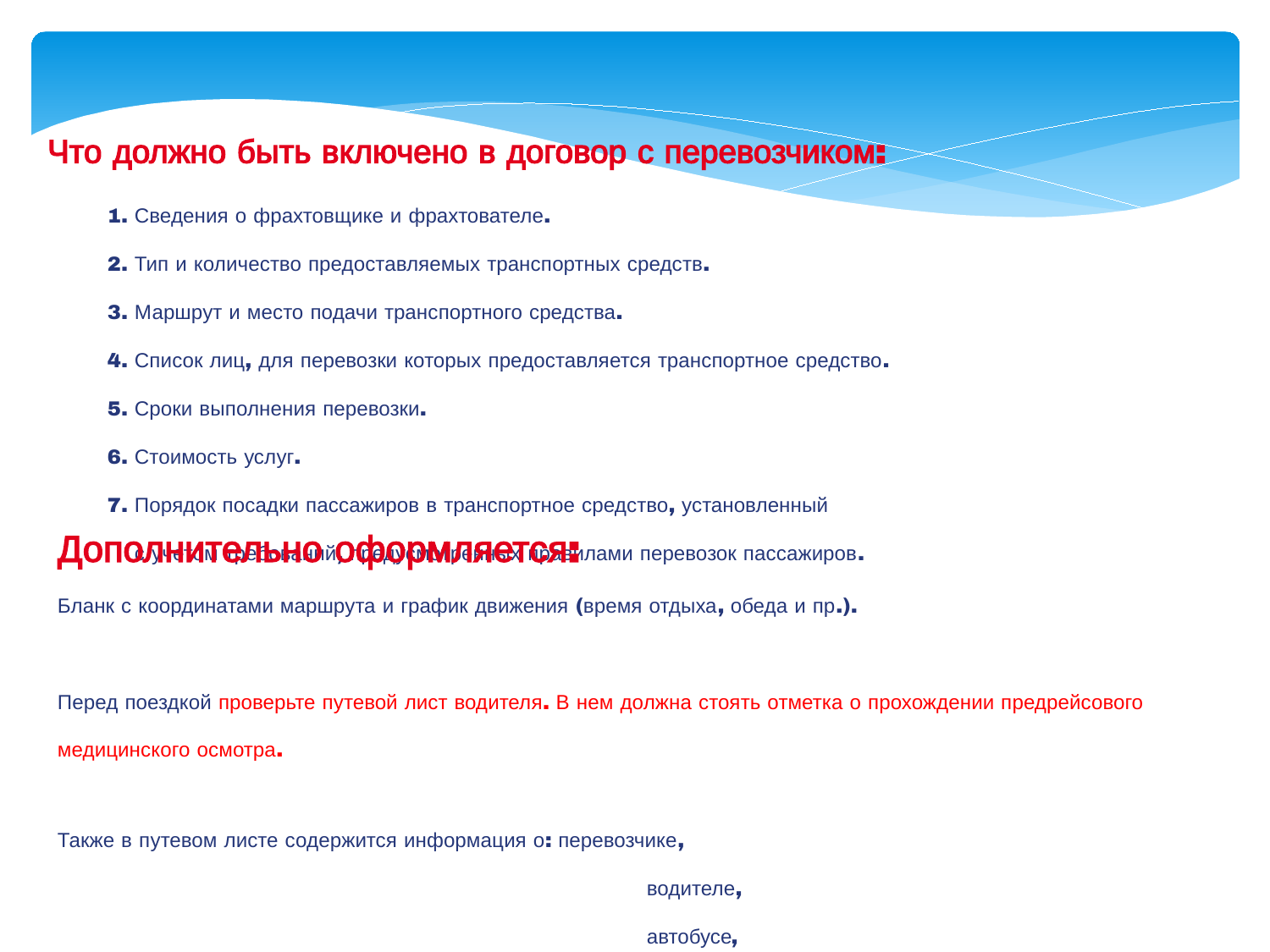

Что должно быть включено в договор с перевозчиком:
1. Сведения о фрахтовщике и фрахтователе.
2. Тип и количество предоставляемых транспортных средств.
3. Маршрут и место подачи транспортного средства.
4. Список лиц, для перевозки которых предоставляется транспортное средство.
5. Сроки выполнения перевозки.
6. Стоимость услуг.
7. Порядок посадки пассажиров в транспортное средство, установленный
    с учетом требований, предусмотренных правилами перевозок пассажиров.
Дополнительно оформляется:
Бланк с координатами маршрута и график движения (время отдыха, обеда и пр.).

Перед поездкой проверьте путевой лист водителя. В нем должна стоять отметка о прохождении предрейсового медицинского осмотра.

Также в путевом листе содержится информация о: перевозчике,
                                                                                       водителе,
                                                                                       автобусе,
                                                                                       планируемом маршруте поездки.